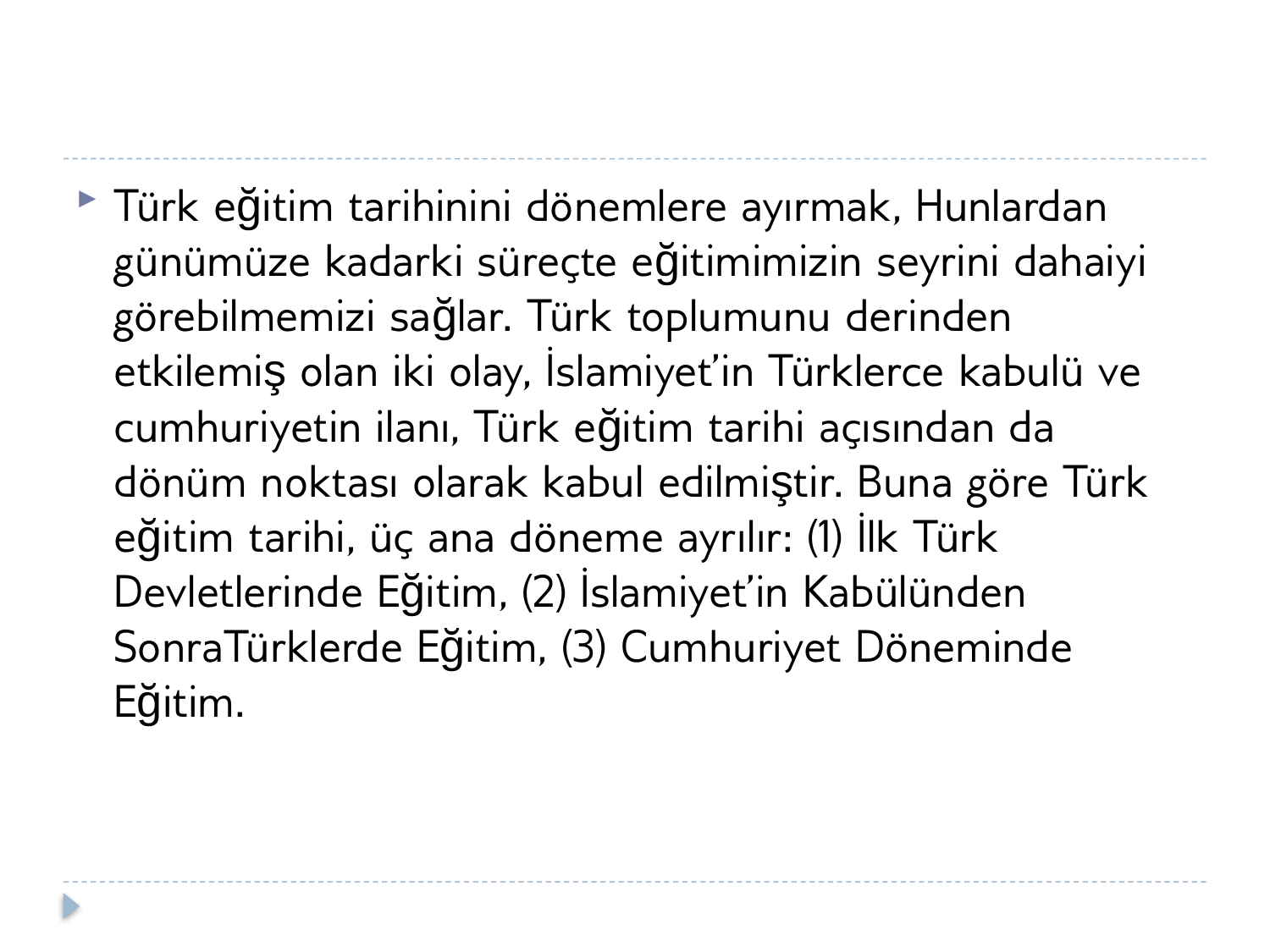

#
Türk eğitim tarihinini dönemlere ayırmak, Hunlardan günümüze kadarki süreçte eğitimimizin seyrini dahaiyi görebilmemizi sağlar. Türk toplumunu derinden etkilemiş olan iki olay, İslamiyet’in Türklerce kabulü ve cumhuriyetin ilanı, Türk eğitim tarihi açısından da dönüm noktası olarak kabul edilmiştir. Buna göre Türk eğitim tarihi, üç ana döneme ayrılır: (1) İlk Türk Devletlerinde Eğitim, (2) İslamiyet’in Kabülünden SonraTürklerde Eğitim, (3) Cumhuriyet Döneminde Eğitim.